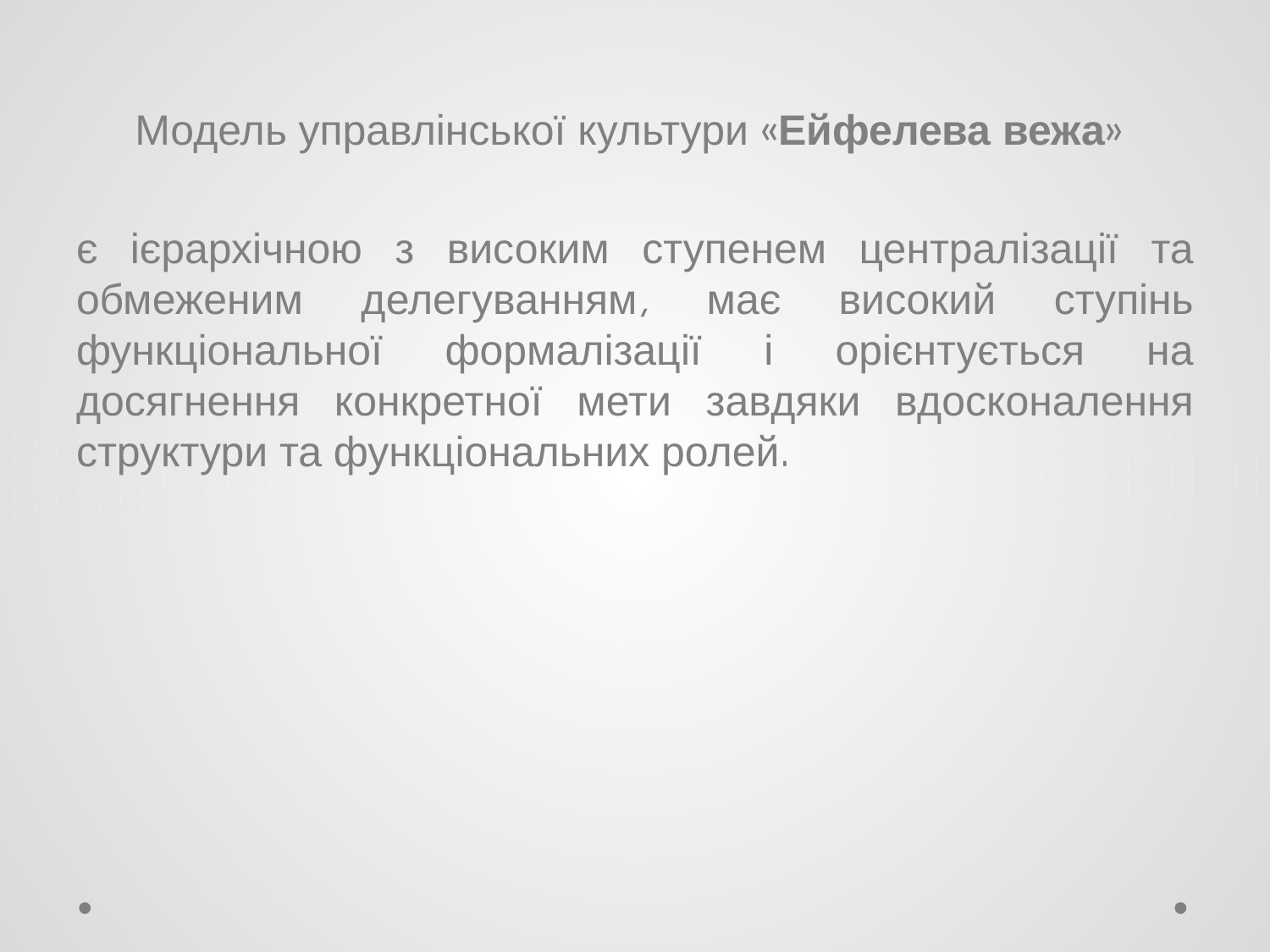

Модель управлінської культури «Ейфелева вежа»

є ієрархічною з високим ступенем централізації та обмеженим делегуванням, має високий ступінь функціональної формалізації і орієнтується на досягнення конкретної мети завдяки вдосконалення структури та функціональних ролей.